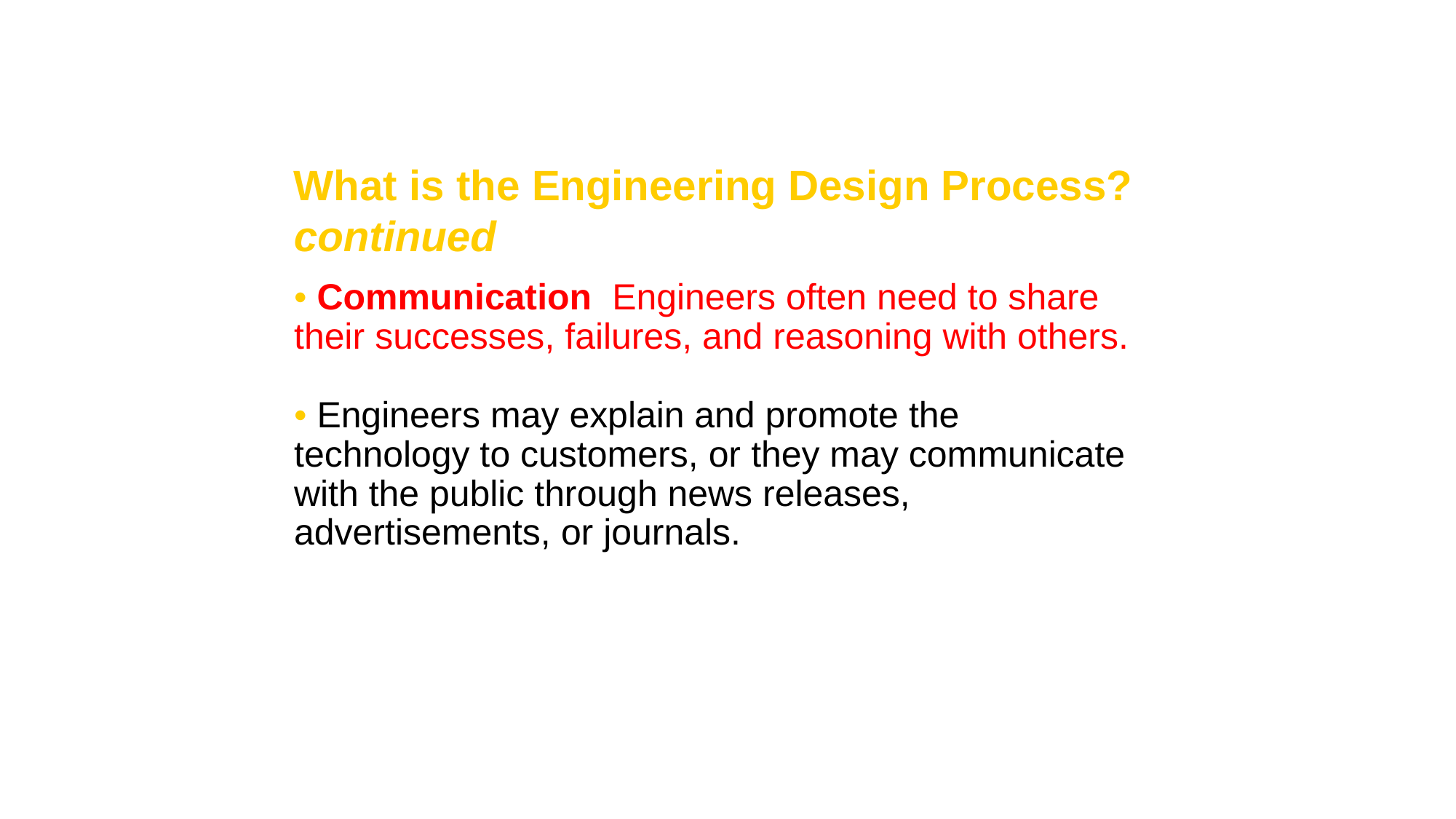

ence and Engineering
What is the Engineering Design Process? continued
 Communication  Engineers often need to share their successes, failures, and reasoning with others.

 Engineers may explain and promote the technology to customers, or they may communicate with the public through news releases, advertisements, or journals.